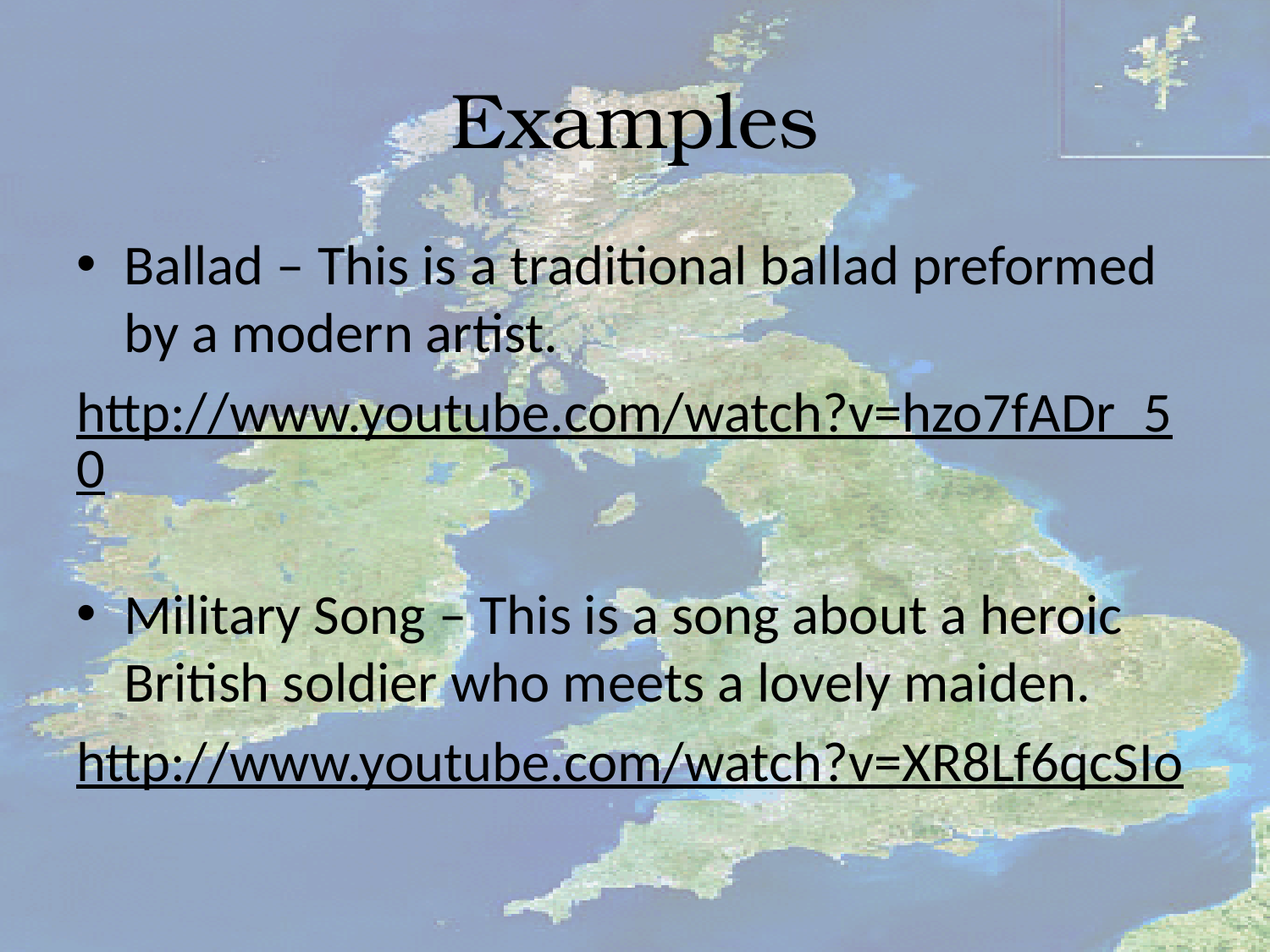

# Examples
Ballad – This is a traditional ballad preformed by a modern artist.
http://www.youtube.com/watch?v=hzo7fADr_50
Military Song – This is a song about a heroic British soldier who meets a lovely maiden.
http://www.youtube.com/watch?v=XR8Lf6qcSIo